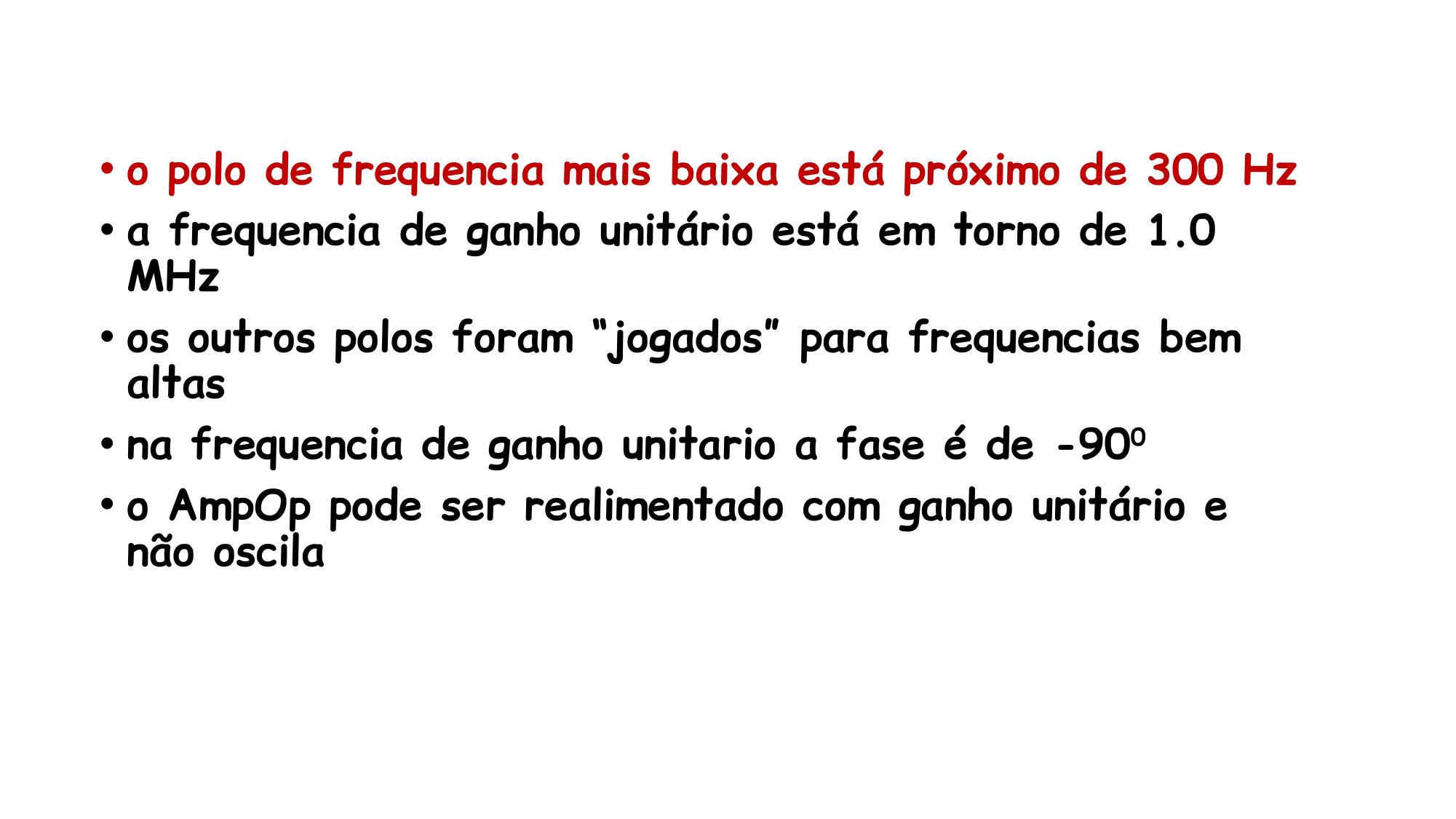

o polo de frequencia mais baixa está próximo de 300 Hz
a frequencia de ganho unitário está em torno de 1.0 MHz
os outros polos foram “jogados” para frequencias bem altas
na frequencia de ganho unitario a fase é de -900
o AmpOp pode ser realimentado com ganho unitário e não oscila
207